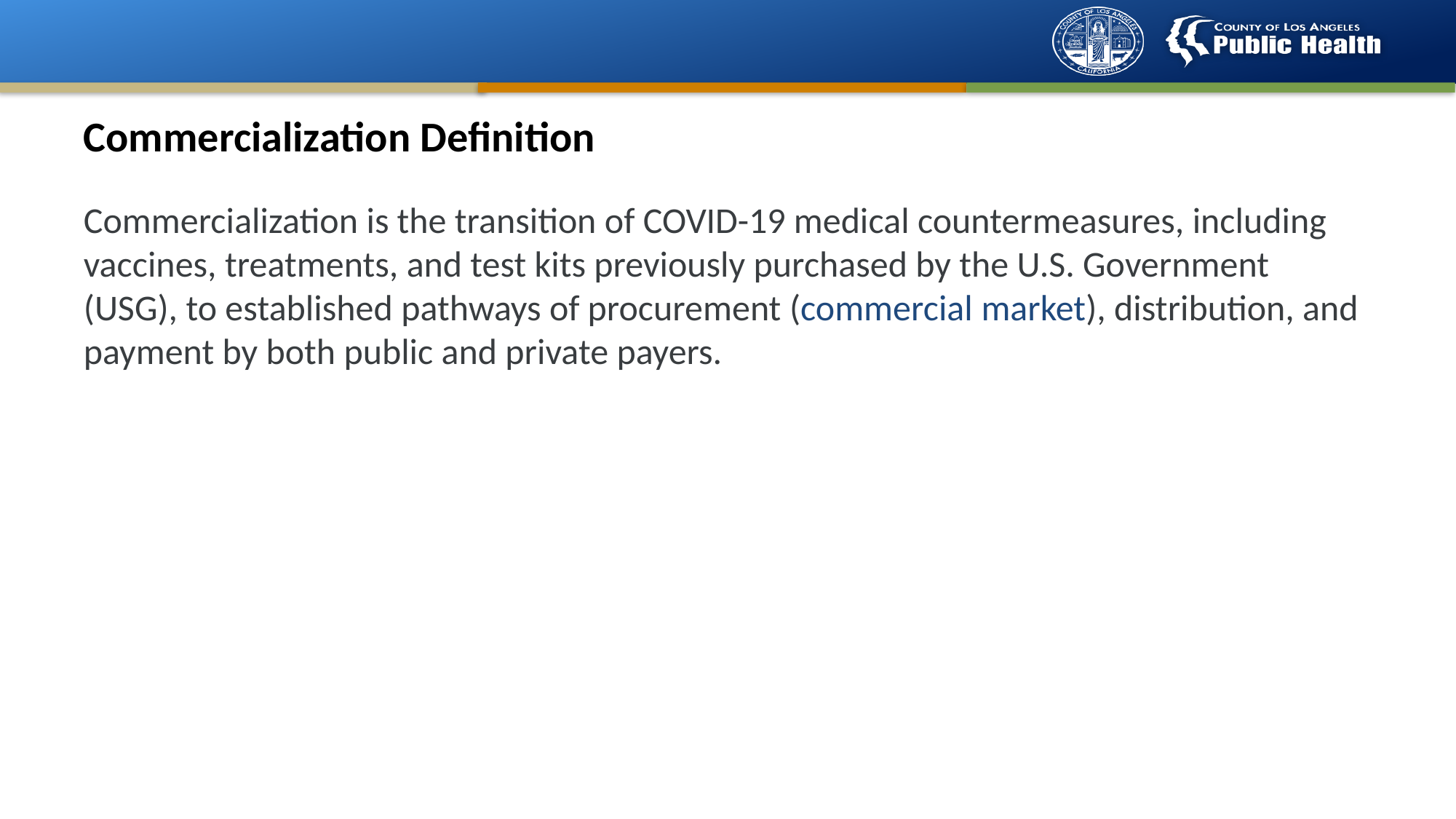

# Commercialization Definition
Commercialization is the transition of COVID-19 medical countermeasures, including vaccines, treatments, and test kits previously purchased by the U.S. Government (USG), to established pathways of procurement (commercial market), distribution, and payment by both public and private payers.
3